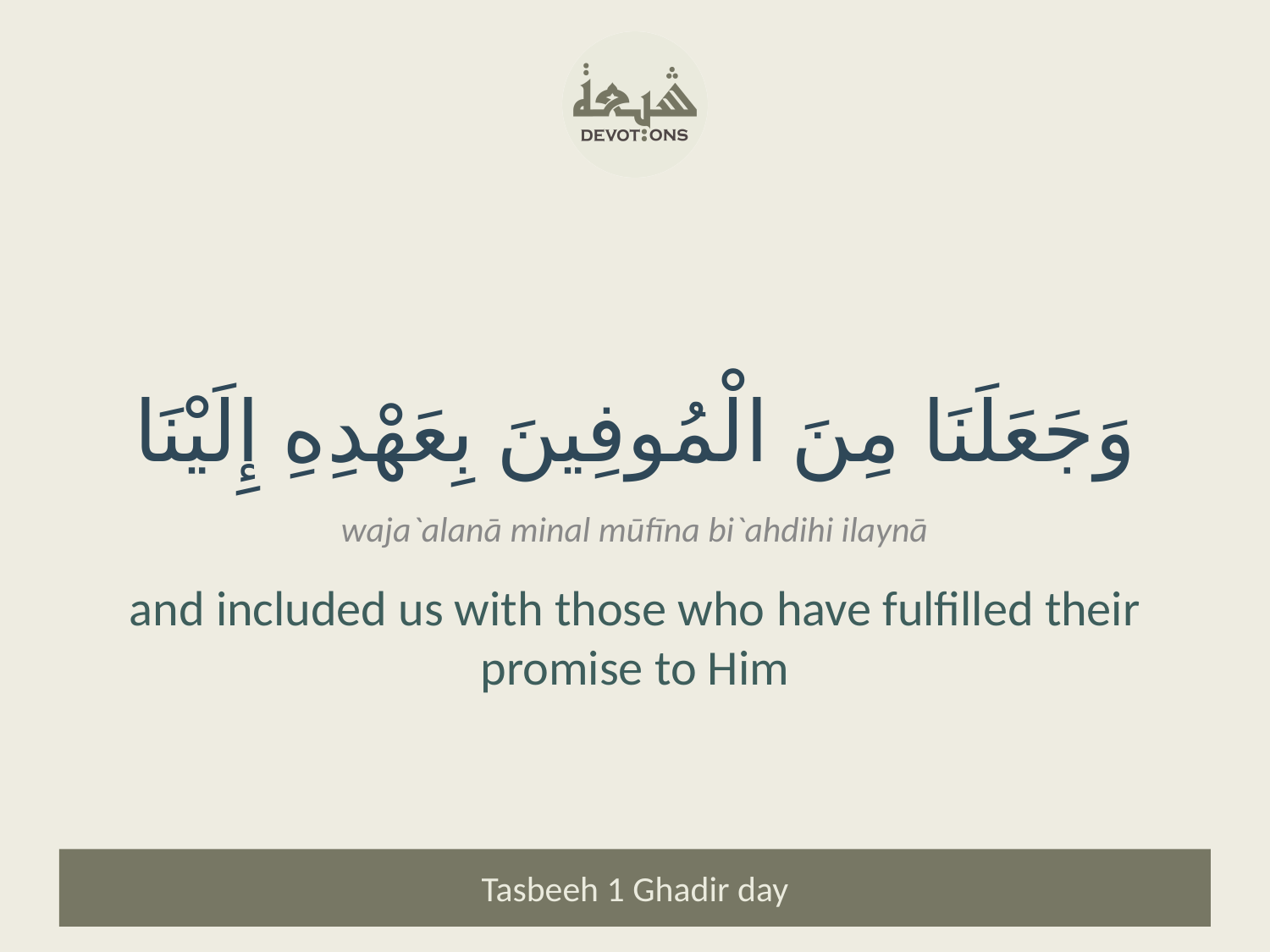

وَجَعَلَنَا مِنَ الْمُوفِينَ بِعَهْدِهِ إِلَيْنَا
waja`alanā minal mūfīna bi`ahdihi ilaynā
and included us with those who have fulfilled their promise to Him
Tasbeeh 1 Ghadir day